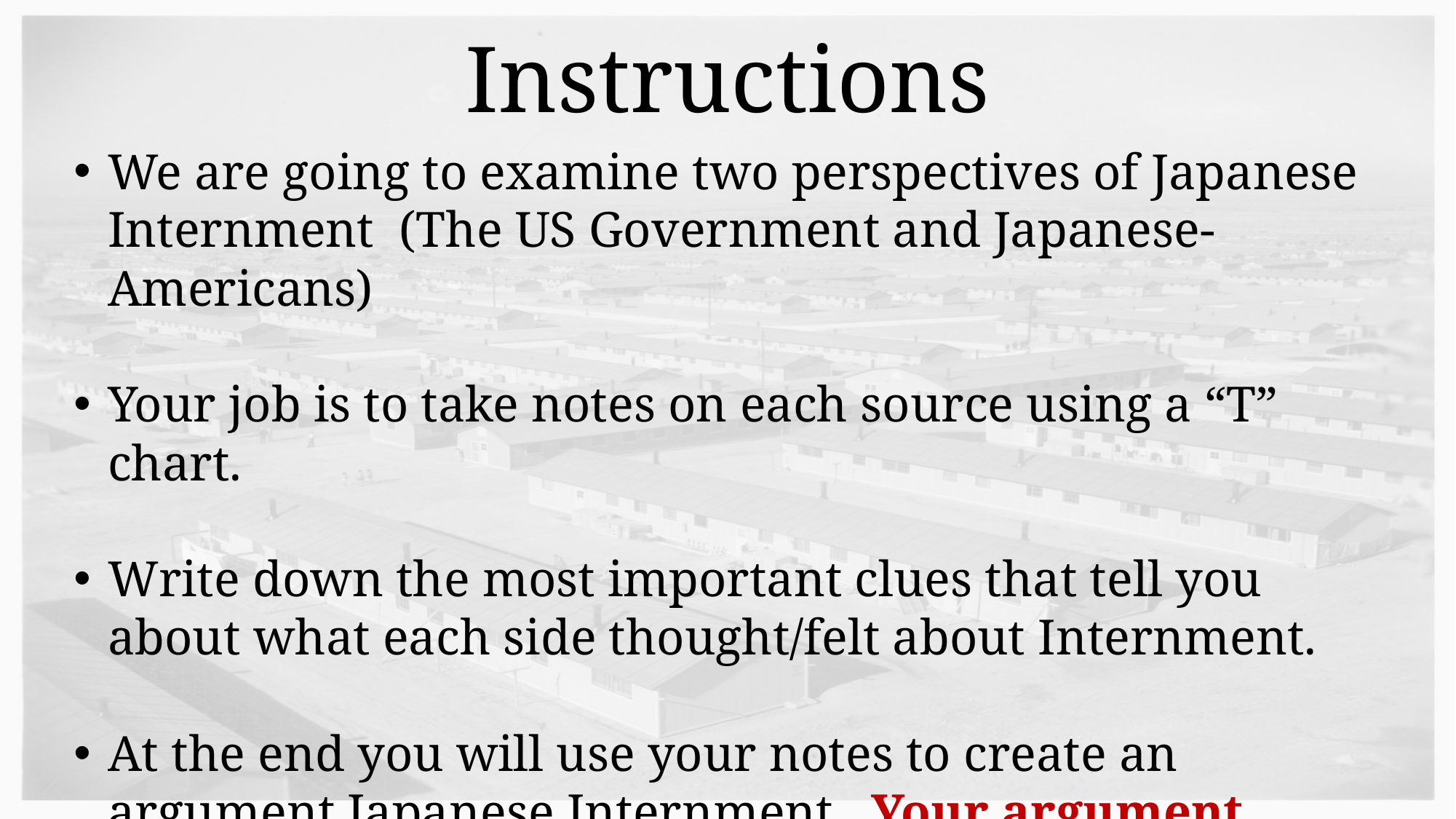

# Instructions
We are going to examine two perspectives of Japanese Internment  (The US Government and Japanese-Americans)

Your job is to take notes on each source using a “T” chart.

Write down the most important clues that tell you about what each side thought/felt about Internment.

At the end you will use your notes to create an argument Japanese Internment.  Your argument should be at least one complete paragraph – so take plenty of notes!